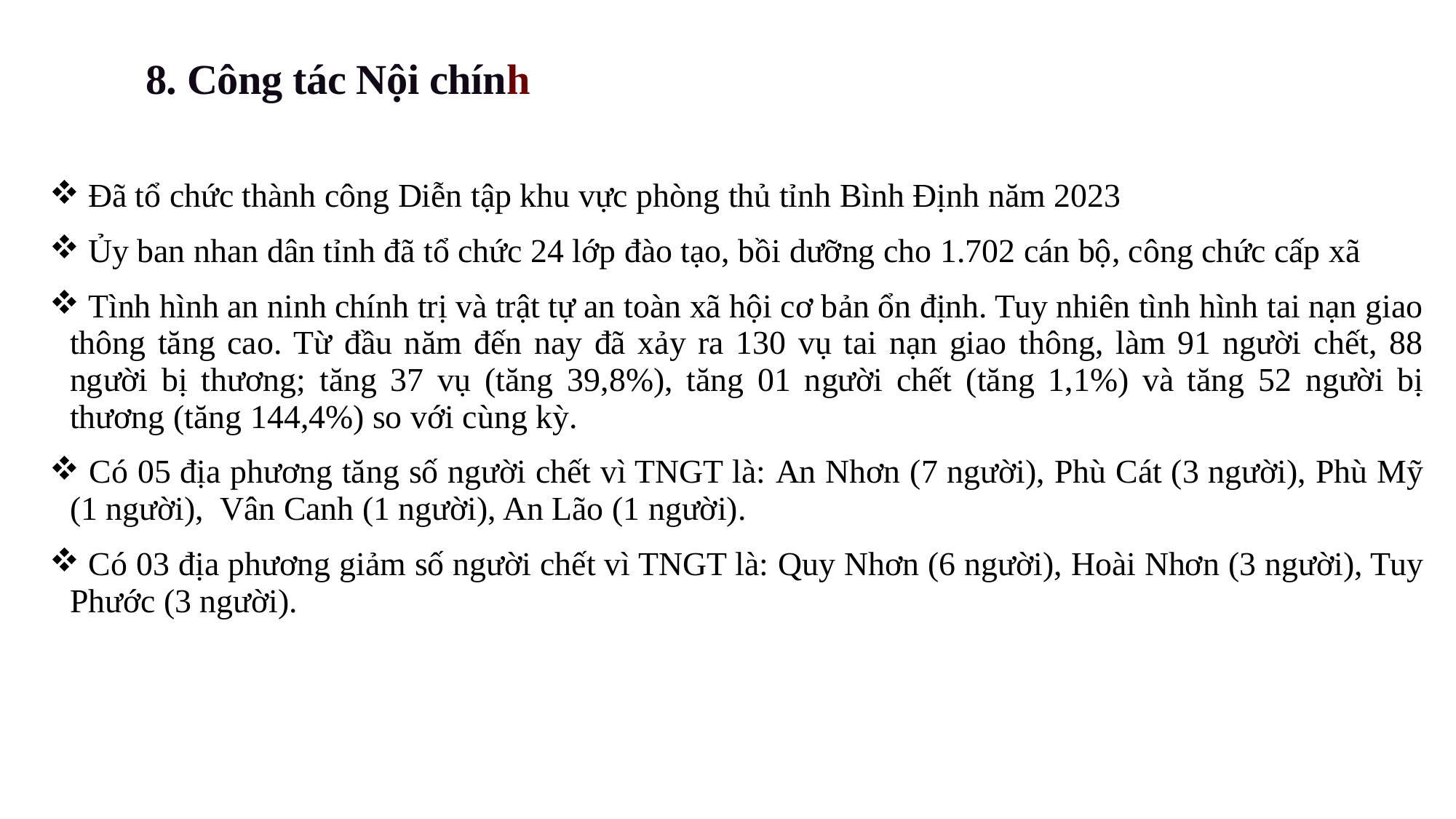

8. Công tác Nội chính
| Đã tổ chức thành công Diễn tập khu vực phòng thủ tỉnh Bình Định năm 2023 Ủy ban nhan dân tỉnh đã tổ chức 24 lớp đào tạo, bồi dưỡng cho 1.702 cán bộ, công chức cấp xã Tình hình an ninh chính trị và trật tự an toàn xã hội cơ bản ổn định. Tuy nhiên tình hình tai nạn giao thông tăng cao. Từ đầu năm đến nay đã xảy ra 130 vụ tai nạn giao thông, làm 91 người chết, 88 người bị thương; tăng 37 vụ (tăng 39,8%), tăng 01 người chết (tăng 1,1%) và tăng 52 người bị thương (tăng 144,4%) so với cùng kỳ. Có 05 địa phương tăng số người chết vì TNGT là: An Nhơn (7 người), Phù Cát (3 người), Phù Mỹ (1 người), Vân Canh (1 người), An Lão (1 người). Có 03 địa phương giảm số người chết vì TNGT là: Quy Nhơn (6 người), Hoài Nhơn (3 người), Tuy Phước (3 người). |
| --- |
|  |